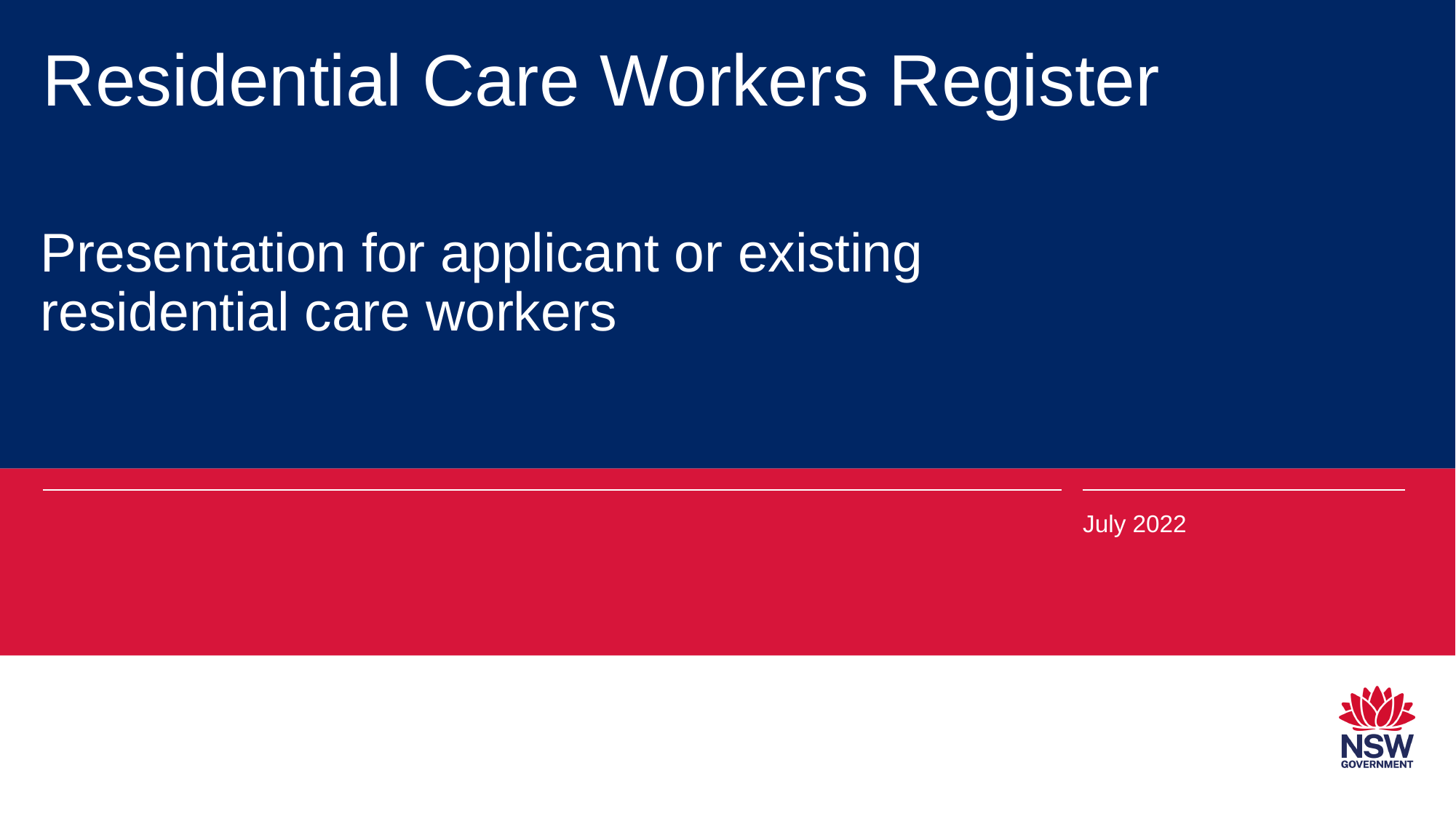

# Residential Care Workers Register
Presentation for applicant or existing residential care workers
July 2022